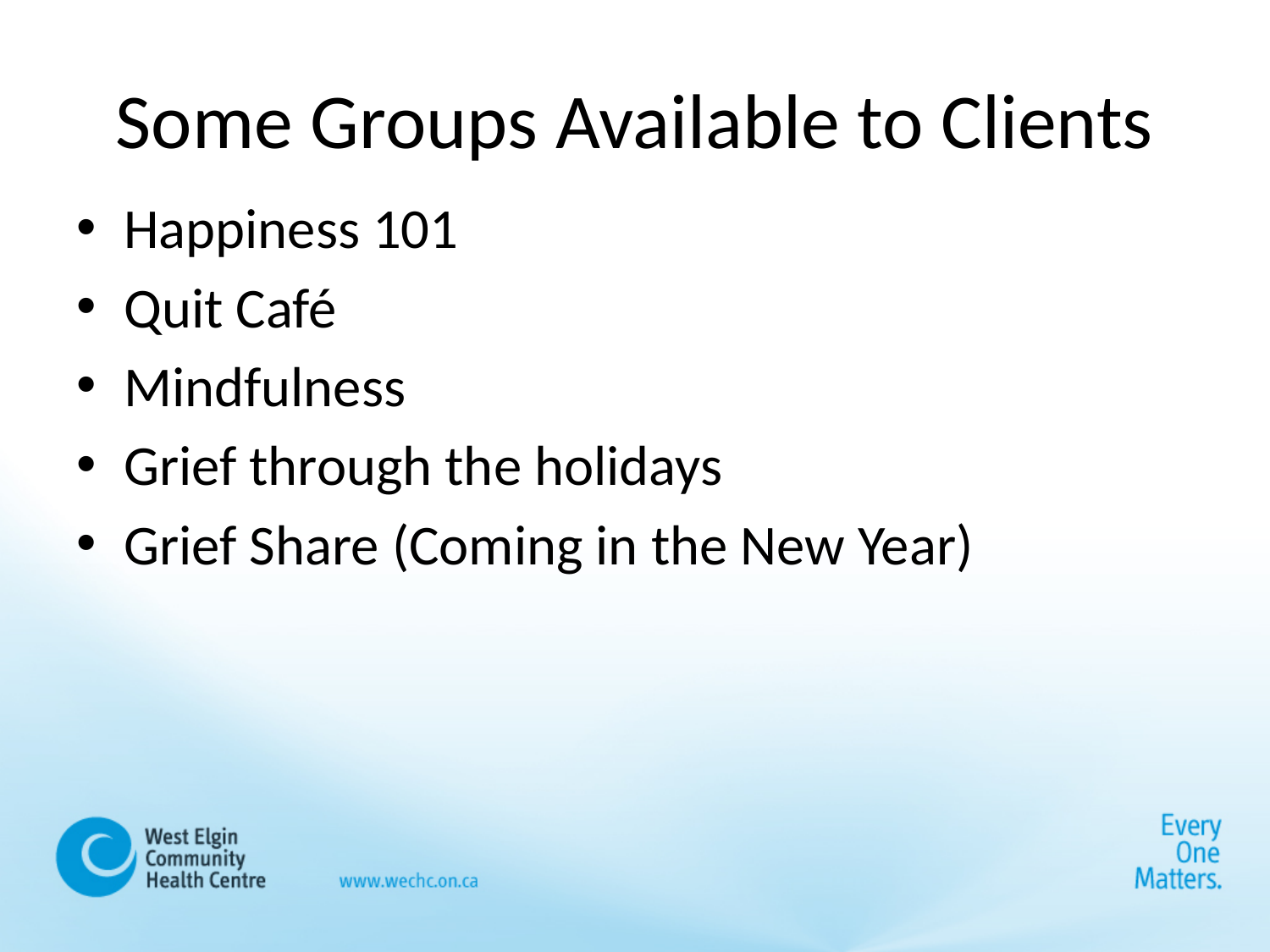

# Some Groups Available to Clients
Happiness 101
Quit Café
Mindfulness
Grief through the holidays
Grief Share (Coming in the New Year)